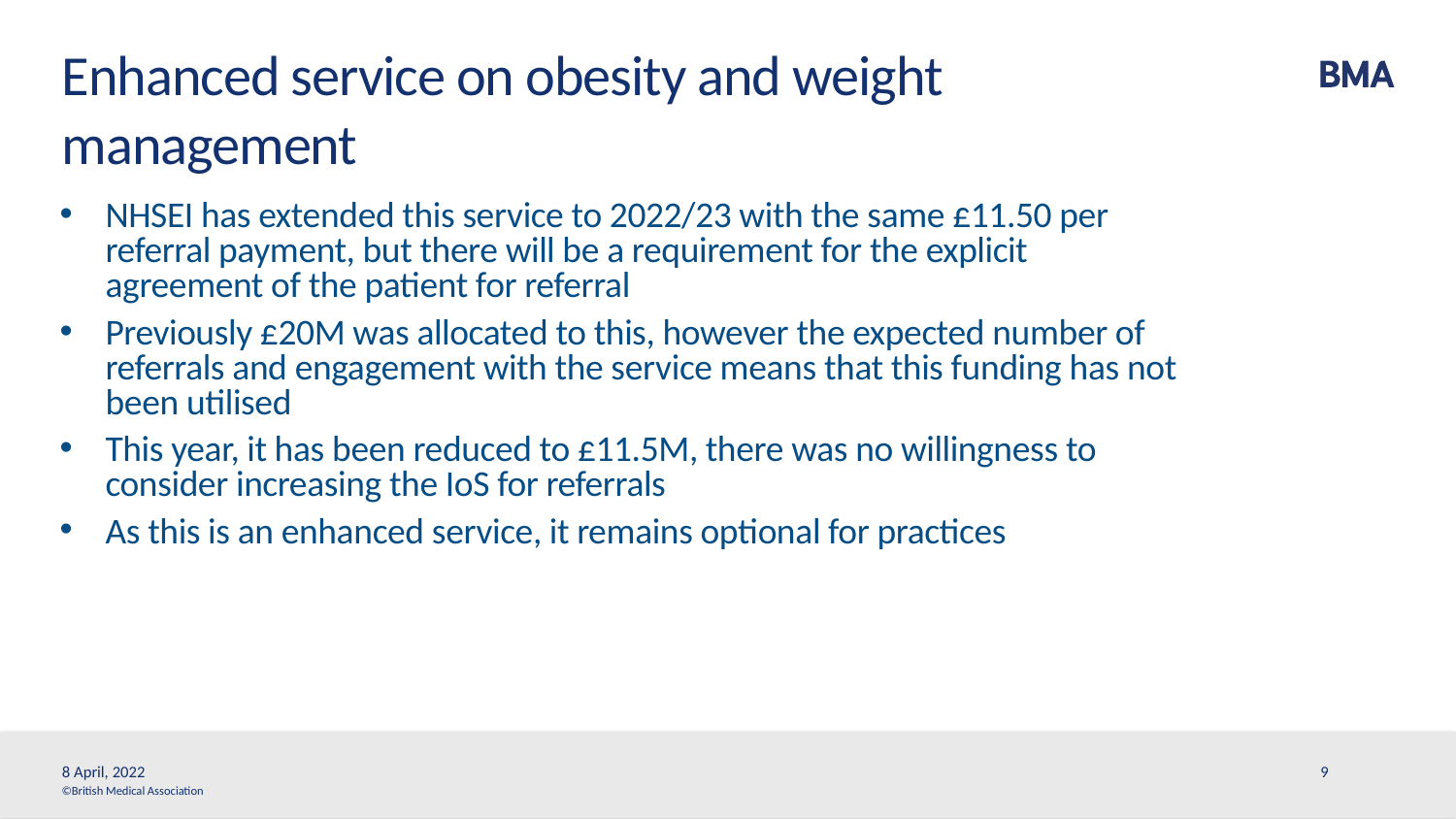

# Enhanced service on obesity and weight management
NHSEI has extended this service to 2022/23 with the same £11.50 per referral payment, but there will be a requirement for the explicit agreement of the patient for referral
Previously £20M was allocated to this, however the expected number of referrals and engagement with the service means that this funding has not been utilised
This year, it has been reduced to £11.5M, there was no willingness to consider increasing the IoS for referrals
As this is an enhanced service, it remains optional for practices
8 April, 2022
9